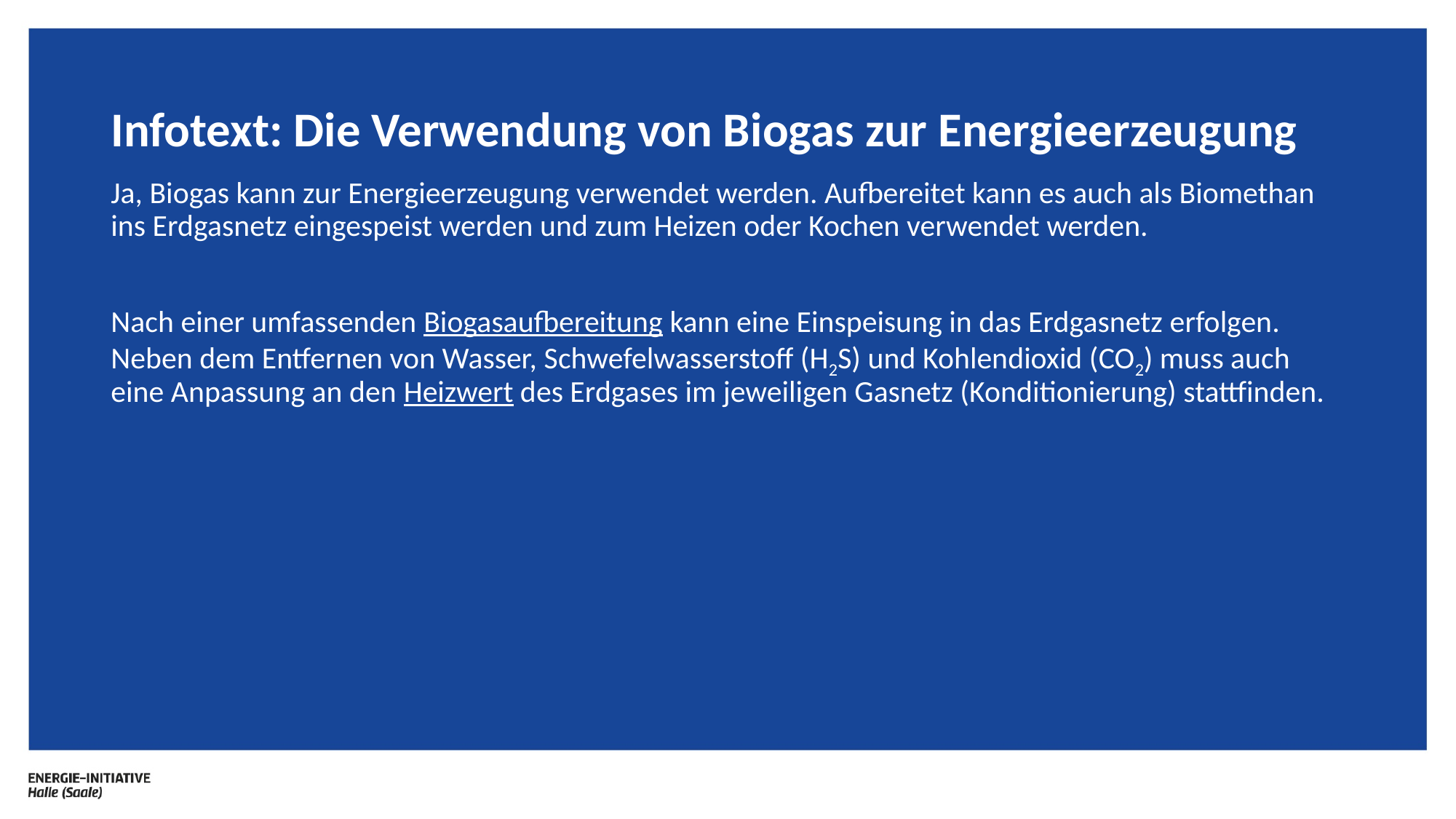

# Infotext: Die Verwendung von Biogas zur Energieerzeugung
Ja, Biogas kann zur Energieerzeugung verwendet werden. Aufbereitet kann es auch als Biomethan ins Erdgasnetz eingespeist werden und zum Heizen oder Kochen verwendet werden.

Nach einer umfassenden Biogasaufbereitung kann eine Einspeisung in das Erdgasnetz erfolgen. Neben dem Entfernen von Wasser, Schwefelwasserstoff (H2S) und Kohlendioxid (CO2) muss auch eine Anpassung an den Heizwert des Erdgases im jeweiligen Gasnetz (Konditionierung) stattfinden.